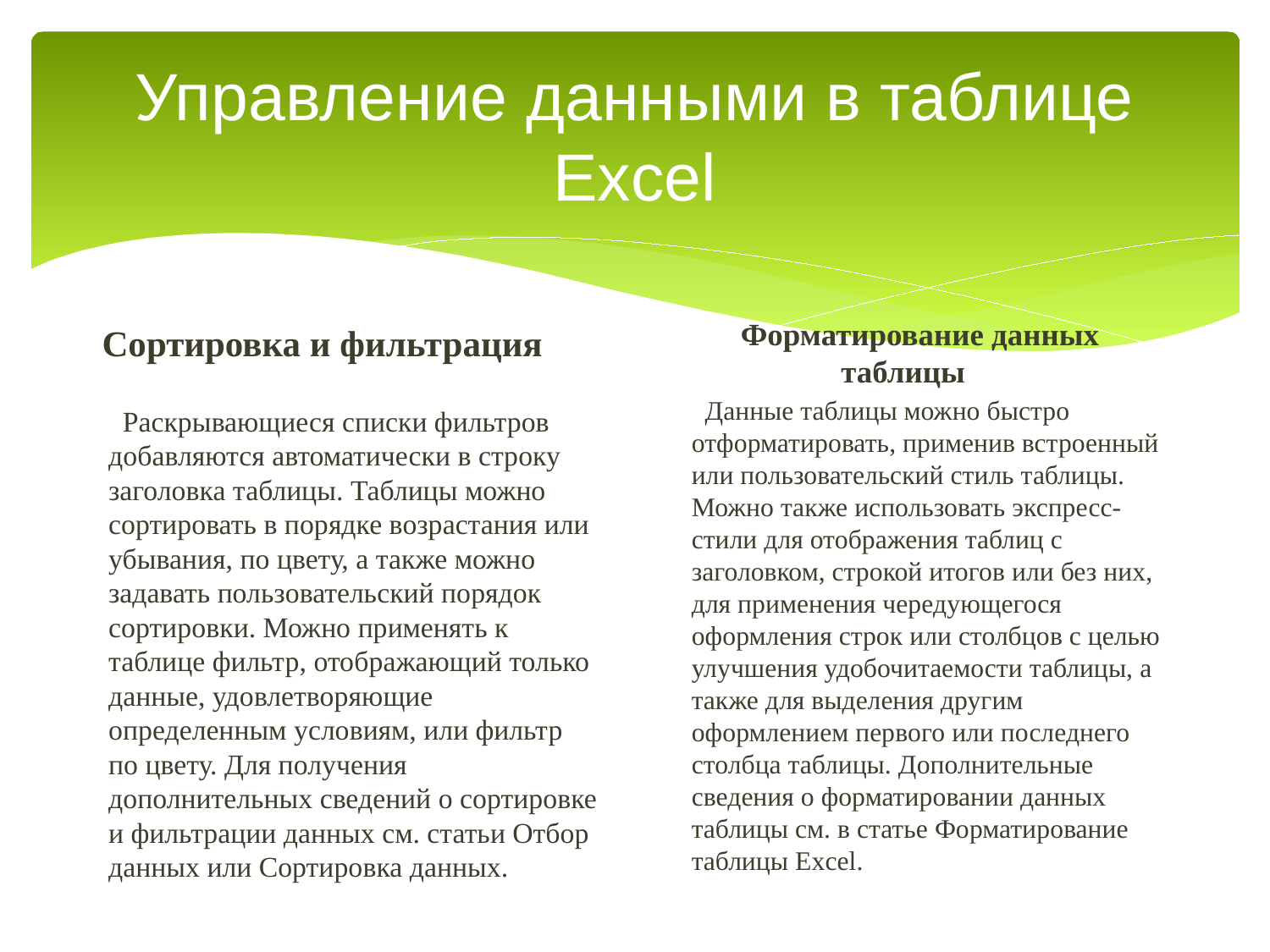

# Управление данными в таблице Excel
 Сортировка и фильтрация
Форматирование данных таблицы
       Данные таблицы можно быстро отформатировать, применив встроенный или пользовательский стиль таблицы. Можно также использовать экспресс-стили для отображения таблиц с заголовком, строкой итогов или без них, для применения чередующегося оформления строк или столбцов с целью улучшения удобочитаемости таблицы, а также для выделения другим оформлением первого или последнего столбца таблицы. Дополнительные сведения о форматировании данных таблицы см. в статье Форматирование таблицы Excel.

       Раскрывающиеся списки фильтров добавляются автоматически в строку заголовка таблицы. Таблицы можно сортировать в порядке возрастания или убывания, по цвету, а также можно задавать пользовательский порядок сортировки. Можно применять к таблице фильтр, отображающий только данные, удовлетворяющие определенным условиям, или фильтр по цвету. Для получения дополнительных сведений о сортировке и фильтрации данных см. статьи Отбор данных или Сортировка данных.